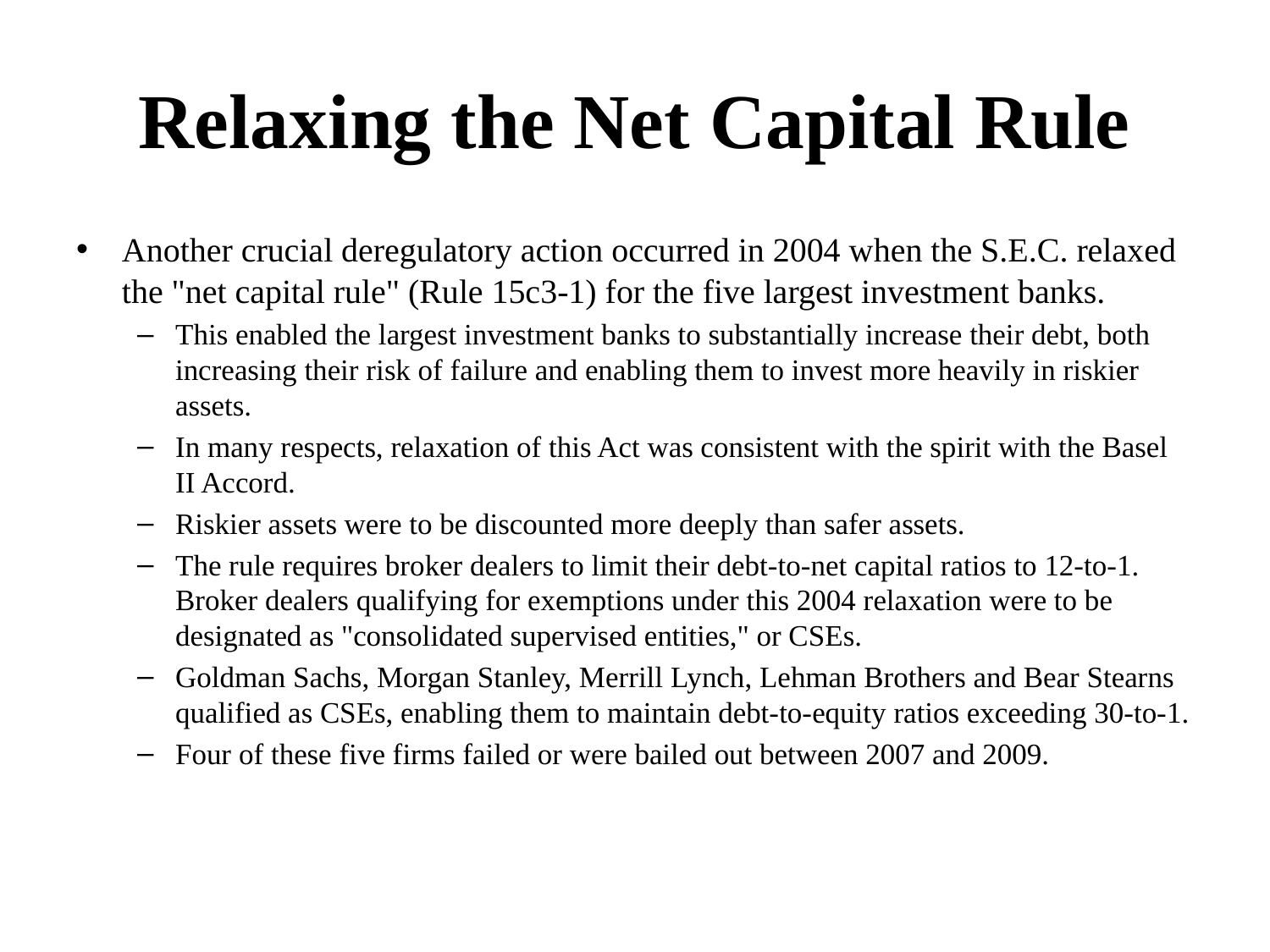

# Relaxing the Net Capital Rule
Another crucial deregulatory action occurred in 2004 when the S.E.C. relaxed the "net capital rule" (Rule 15c3-1) for the five largest investment banks.
This enabled the largest investment banks to substantially increase their debt, both increasing their risk of failure and enabling them to invest more heavily in riskier assets.
In many respects, relaxation of this Act was consistent with the spirit with the Basel II Accord.
Riskier assets were to be discounted more deeply than safer assets.
The rule requires broker dealers to limit their debt-to-net capital ratios to 12-to-1. Broker dealers qualifying for exemptions under this 2004 relaxation were to be designated as "consolidated supervised entities," or CSEs.
Goldman Sachs, Morgan Stanley, Merrill Lynch, Lehman Brothers and Bear Stearns qualified as CSEs, enabling them to maintain debt-to-equity ratios exceeding 30-to-1.
Four of these five firms failed or were bailed out between 2007 and 2009.